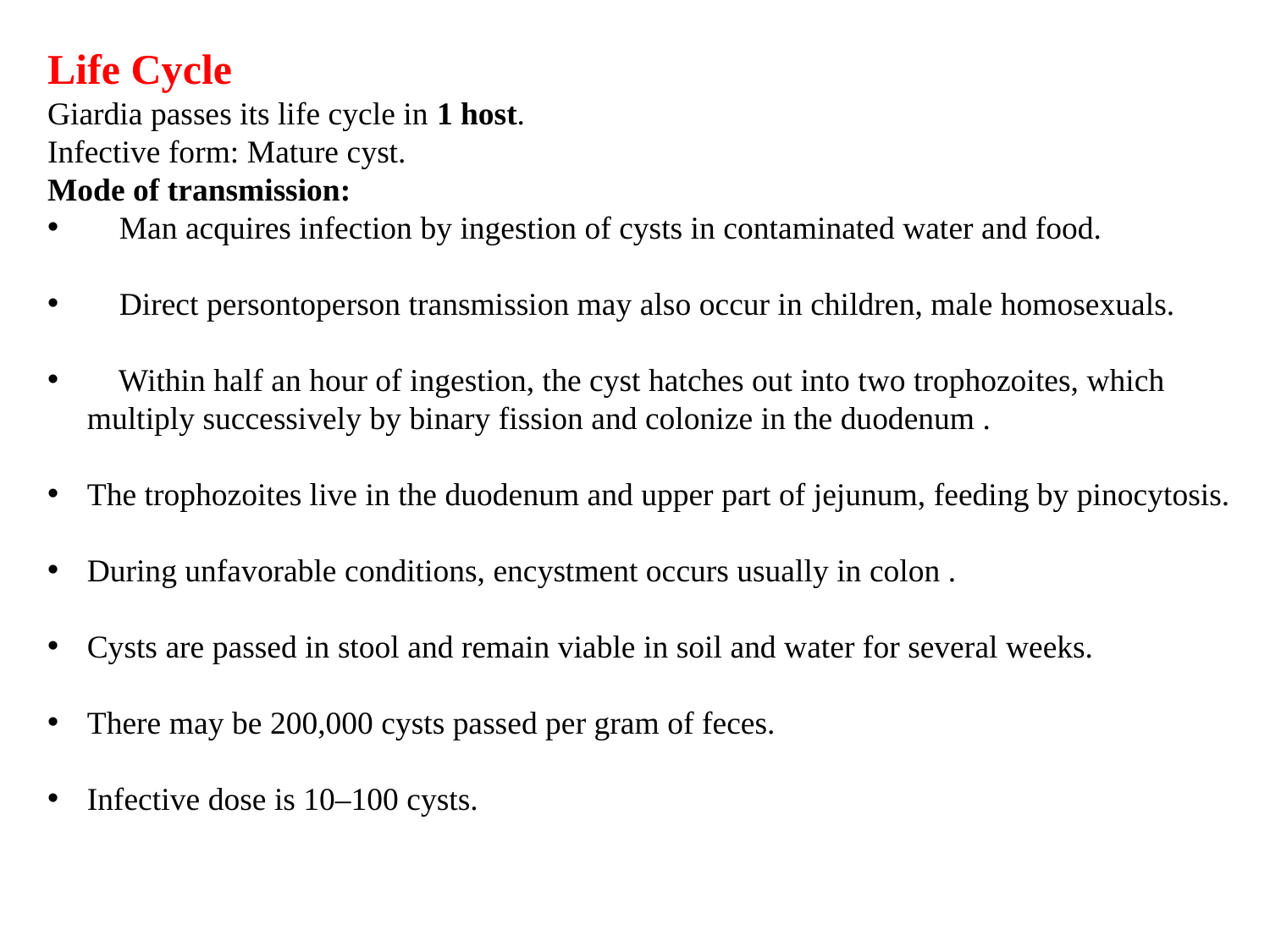

Life Cycle
Giardia passes its life cycle in 1 host.
Infective form: Mature cyst.
Mode of transmission:
    Man acquires infection by ingestion of cysts in contaminated water and food.

    Direct persontoperson transmission may also occur in children, male homosexuals.

    Within half an hour of ingestion, the cyst hatches out into two trophozoites, which multiply successively by binary fission and colonize in the duodenum .

The trophozoites live in the duodenum and upper part of jejunum, feeding by pinocytosis.

During unfavorable conditions, encystment occurs usually in colon .

Cysts are passed in stool and remain viable in soil and water for several weeks.

There may be 200,000 cysts passed per gram of feces.

Infective dose is 10–100 cysts.